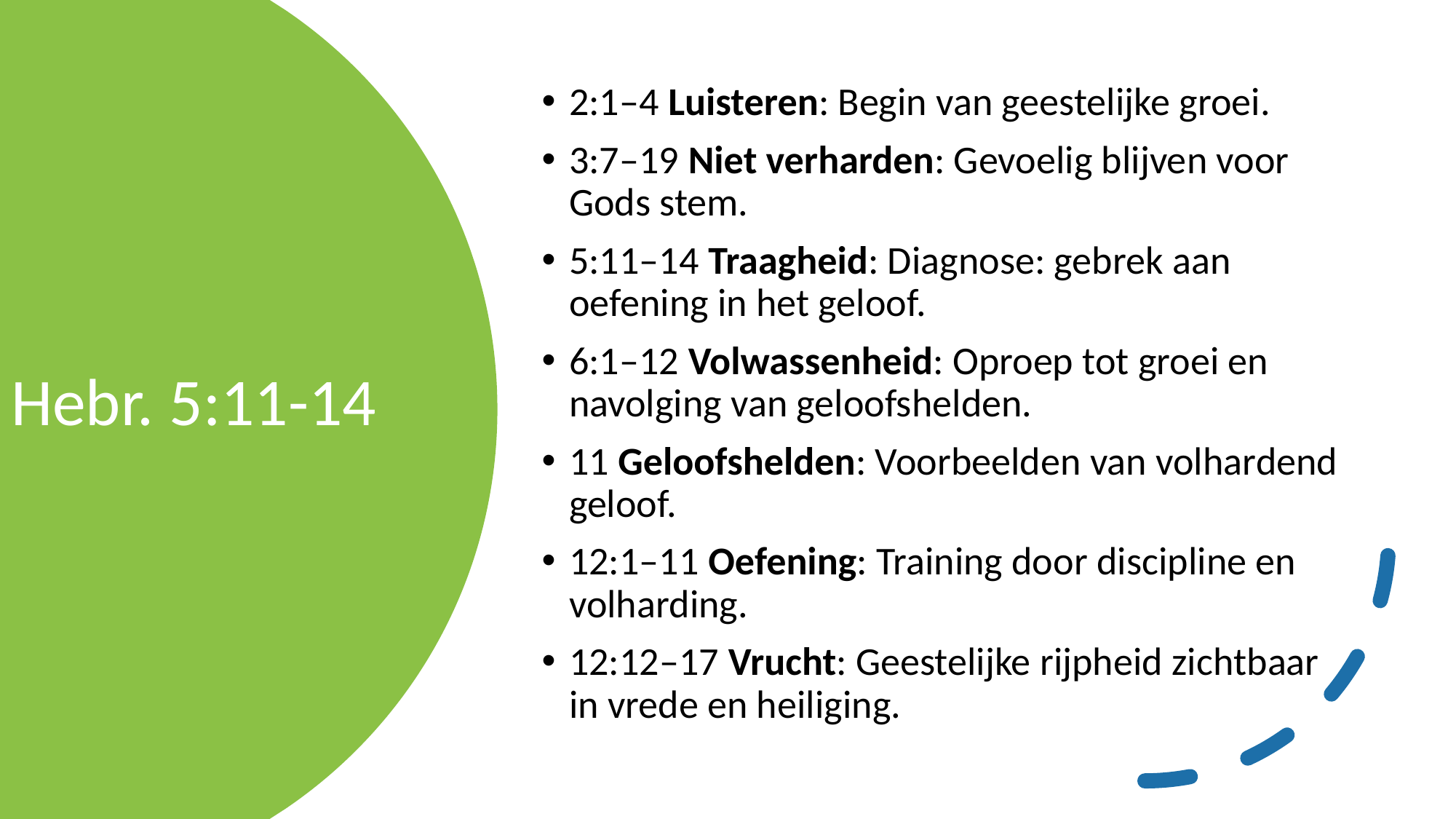

2:1–4 Luisteren: Begin van geestelijke groei.
3:7–19 Niet verharden: Gevoelig blijven voor Gods stem.
5:11–14 Traagheid: Diagnose: gebrek aan oefening in het geloof.
6:1–12 Volwassenheid: Oproep tot groei en navolging van geloofshelden.
11 Geloofshelden: Voorbeelden van volhardend geloof.
12:1–11 Oefening: Training door discipline en volharding.
12:12–17 Vrucht: Geestelijke rijpheid zichtbaar in vrede en heiliging.
# Hebr. 5:11-14